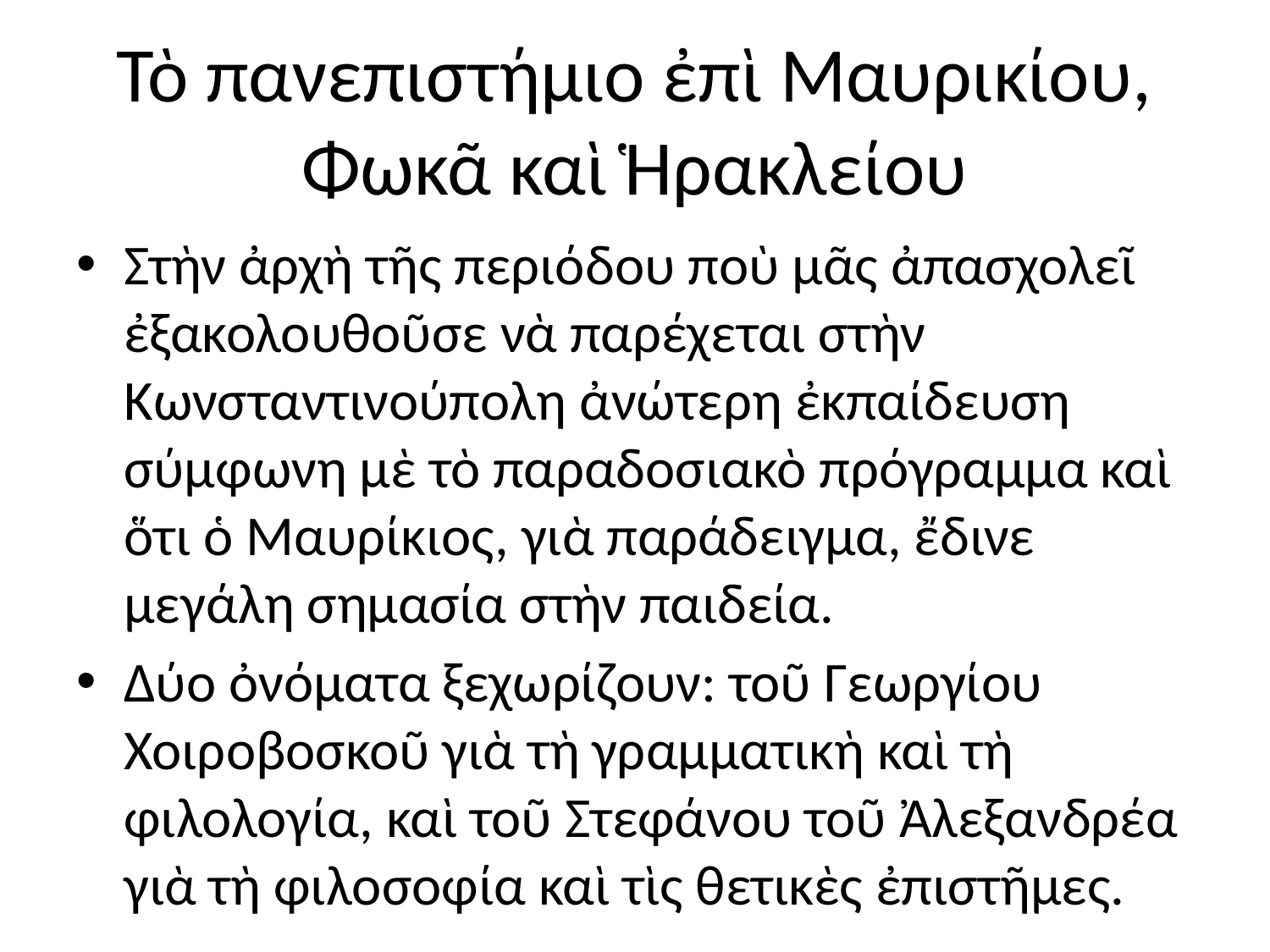

# Τὸ πανεπιστήμιο ἐπὶ Μαυρικίου, Φωκᾶ καὶ Ἡρακλείου
Στὴν ἀρχὴ τῆς περιόδου ποὺ μᾶς ἀπασχολεῖ ἐξακολουθοῦσε νὰ παρέχεται στὴν Κωνσταντινούπολη ἀνώτερη ἐκπαίδευση σύμφωνη μὲ τὸ παραδοσιακὸ πρόγραμμα καὶ ὅτι ὁ Μαυρίκιος, γιὰ παράδειγμα, ἔδινε μεγάλη σημασία στὴν παιδεία.
Δύο ὀνόματα ξεχωρίζουν: τοῦ Γεωργίου Χοιροβοσκοῦ γιὰ τὴ γραμματικὴ καὶ τὴ φιλολογία, καὶ τοῦ Στεφάνου τοῦ Ἀλεξανδρέα γιὰ τὴ φιλοσοφία καὶ τὶς θετικὲς ἐπιστῆμες.